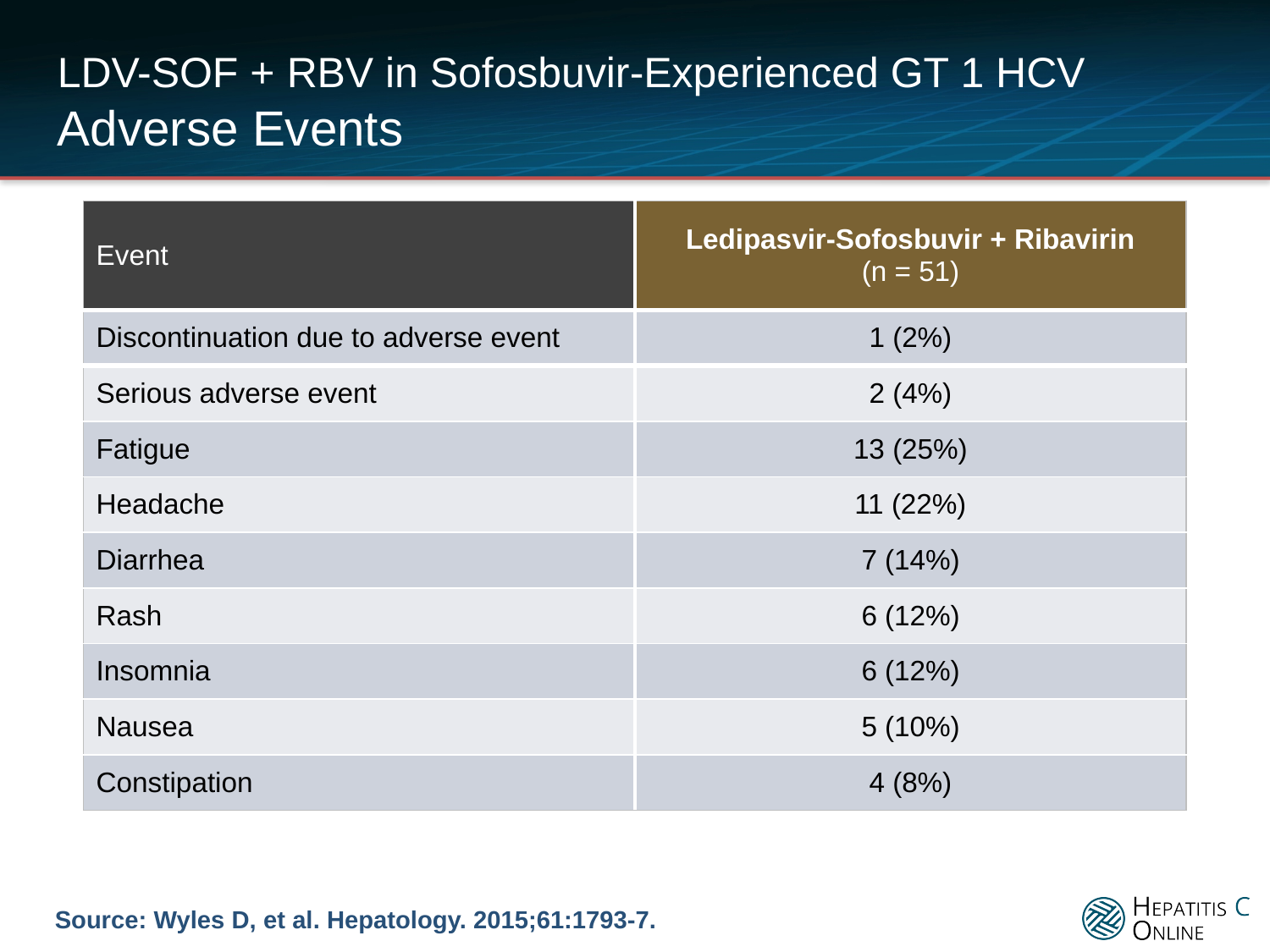

# LDV-SOF + RBV in Sofosbuvir-Experienced GT 1 HCV Adverse Events
| Event | Ledipasvir-Sofosbuvir + Ribavirin (n = 51) |
| --- | --- |
| Discontinuation due to adverse event | 1 (2%) |
| Serious adverse event | 2 (4%) |
| Fatigue | 13 (25%) |
| Headache | 11 (22%) |
| Diarrhea | 7 (14%) |
| Rash | 6 (12%) |
| Insomnia | 6 (12%) |
| Nausea | 5 (10%) |
| Constipation | 4 (8%) |
Source: Wyles D, et al. Hepatology. 2015;61:1793-7.